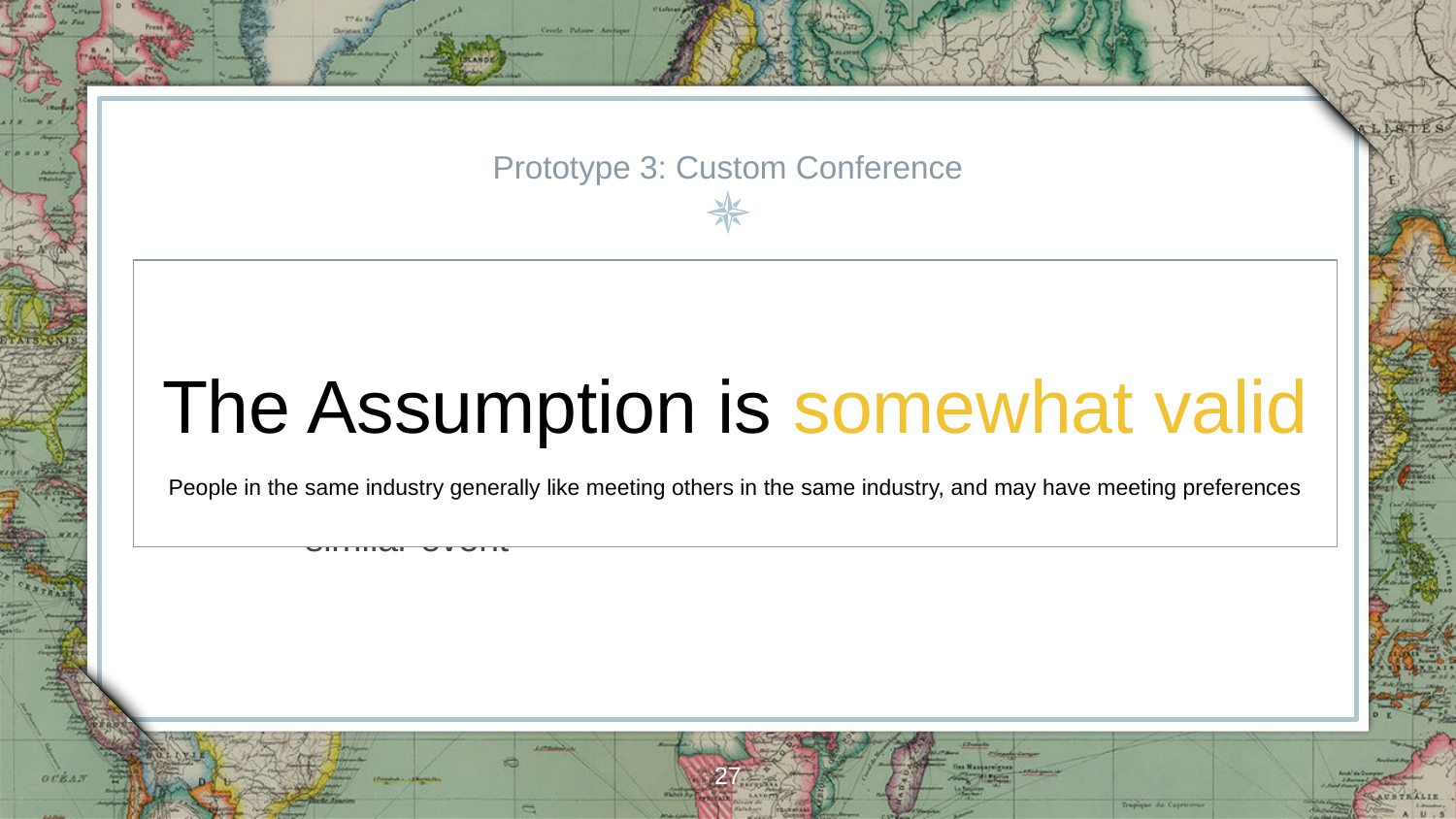

# Prototype 3: Custom Conference
Verified
Young professionals did attend, even strangers
Participants generally enjoyed and expressed interest in planning a similar event
Considerations
The “planner” is hard to find
Turnout is low
Professionals in different sectors
The Assumption is somewhat valid
People in the same industry generally like meeting others in the same industry, and may have meeting preferences
27